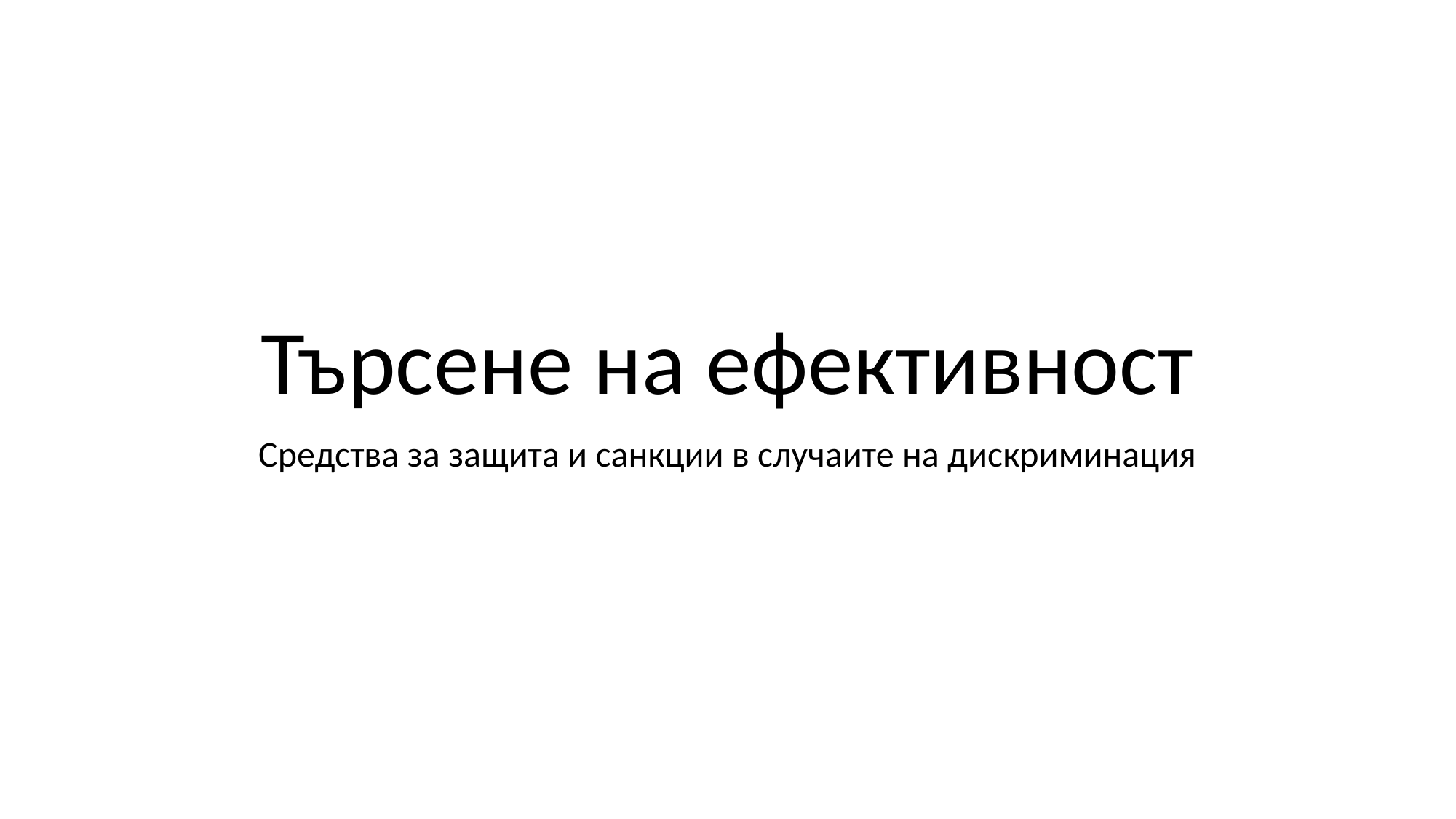

# Търсене на ефективност
Средства за защита и санкции в случаите на дискриминация